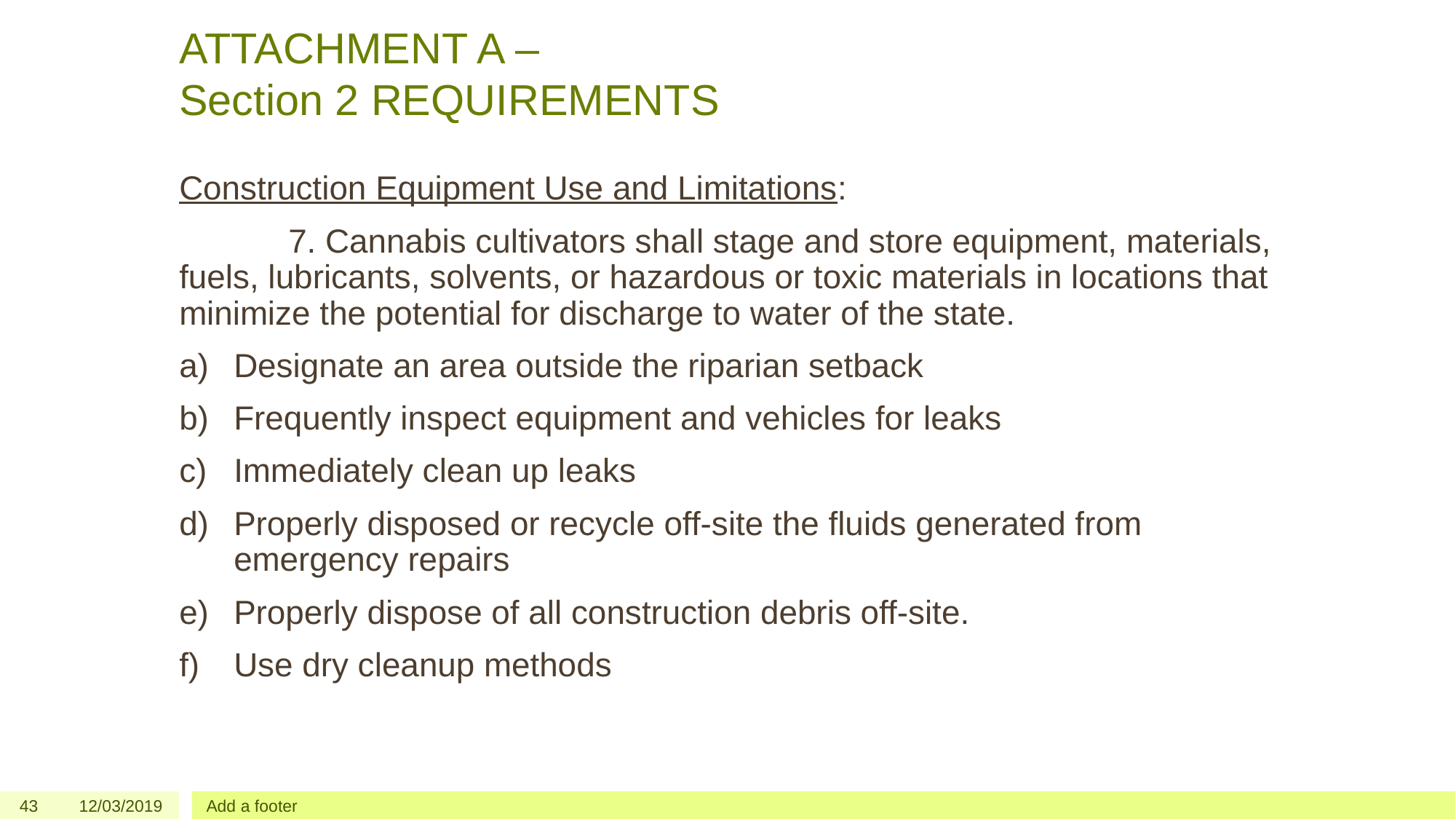

# ATTACHMENT A – Section 2 REQUIREMENTS
Construction Equipment Use and Limitations:
	7. Cannabis cultivators shall stage and store equipment, materials, fuels, lubricants, solvents, or hazardous or toxic materials in locations that minimize the potential for discharge to water of the state.
Designate an area outside the riparian setback
Frequently inspect equipment and vehicles for leaks
Immediately clean up leaks
Properly disposed or recycle off-site the fluids generated from emergency repairs
Properly dispose of all construction debris off-site.
Use dry cleanup methods

43
12/03/2019
Add a footer